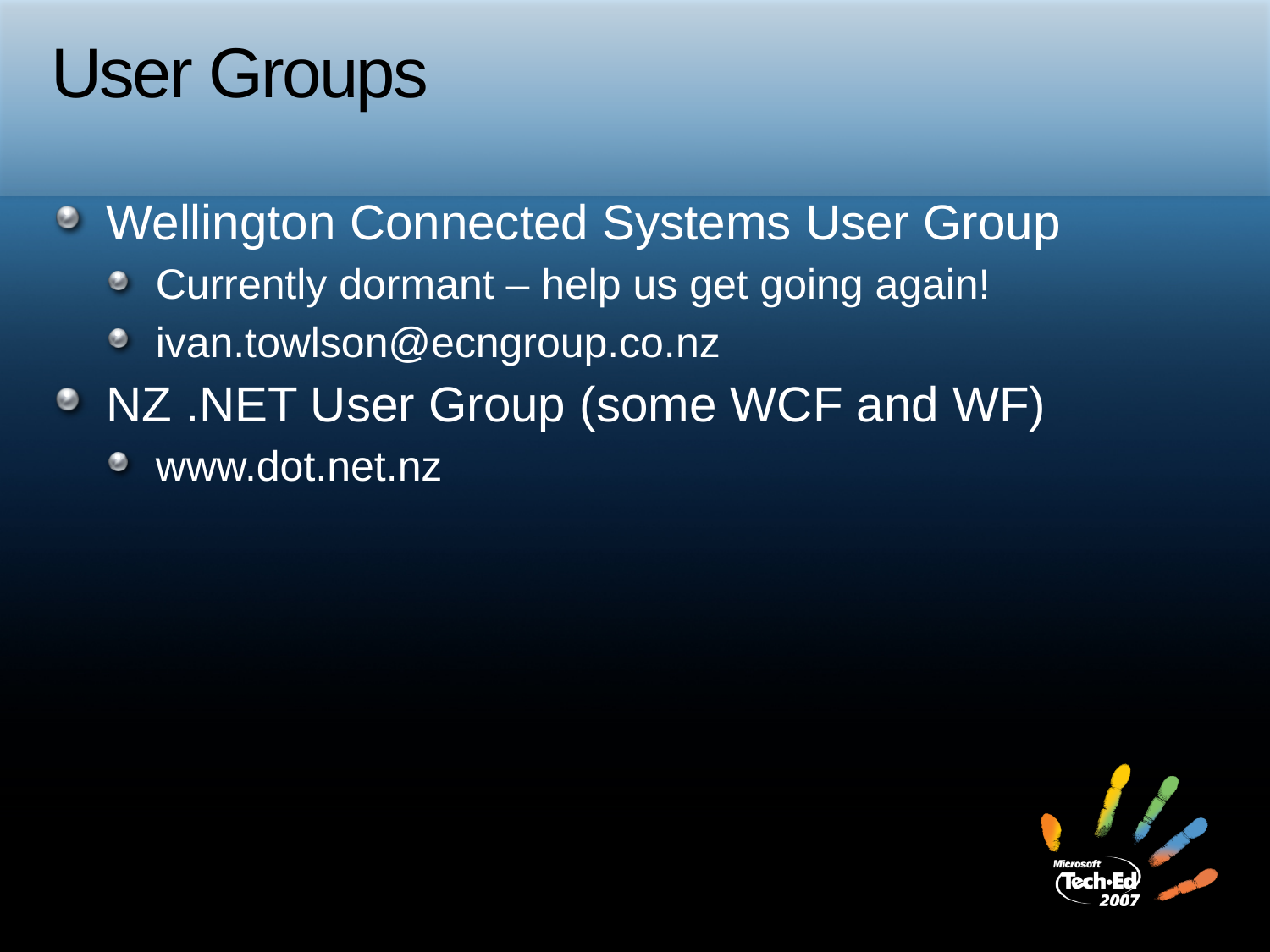

# User Groups
Wellington Connected Systems User Group
Currently dormant – help us get going again!
ivan.towlson@ecngroup.co.nz
NZ .NET User Group (some WCF and WF)
www.dot.net.nz